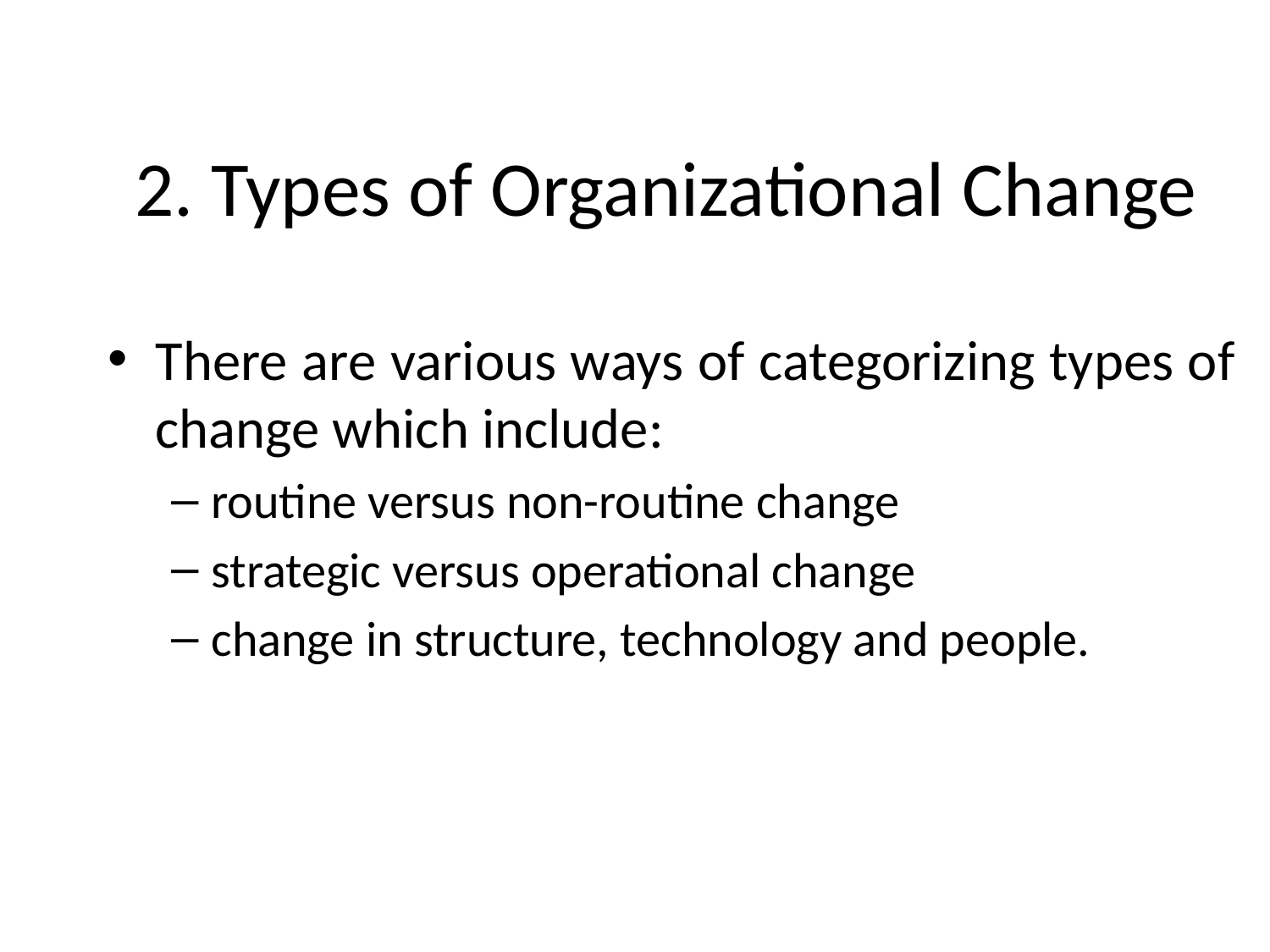

# 2. Types of Organizational Change
There are various ways of categorizing types of change which include:
routine versus non-routine change
strategic versus operational change
change in structure, technology and people.